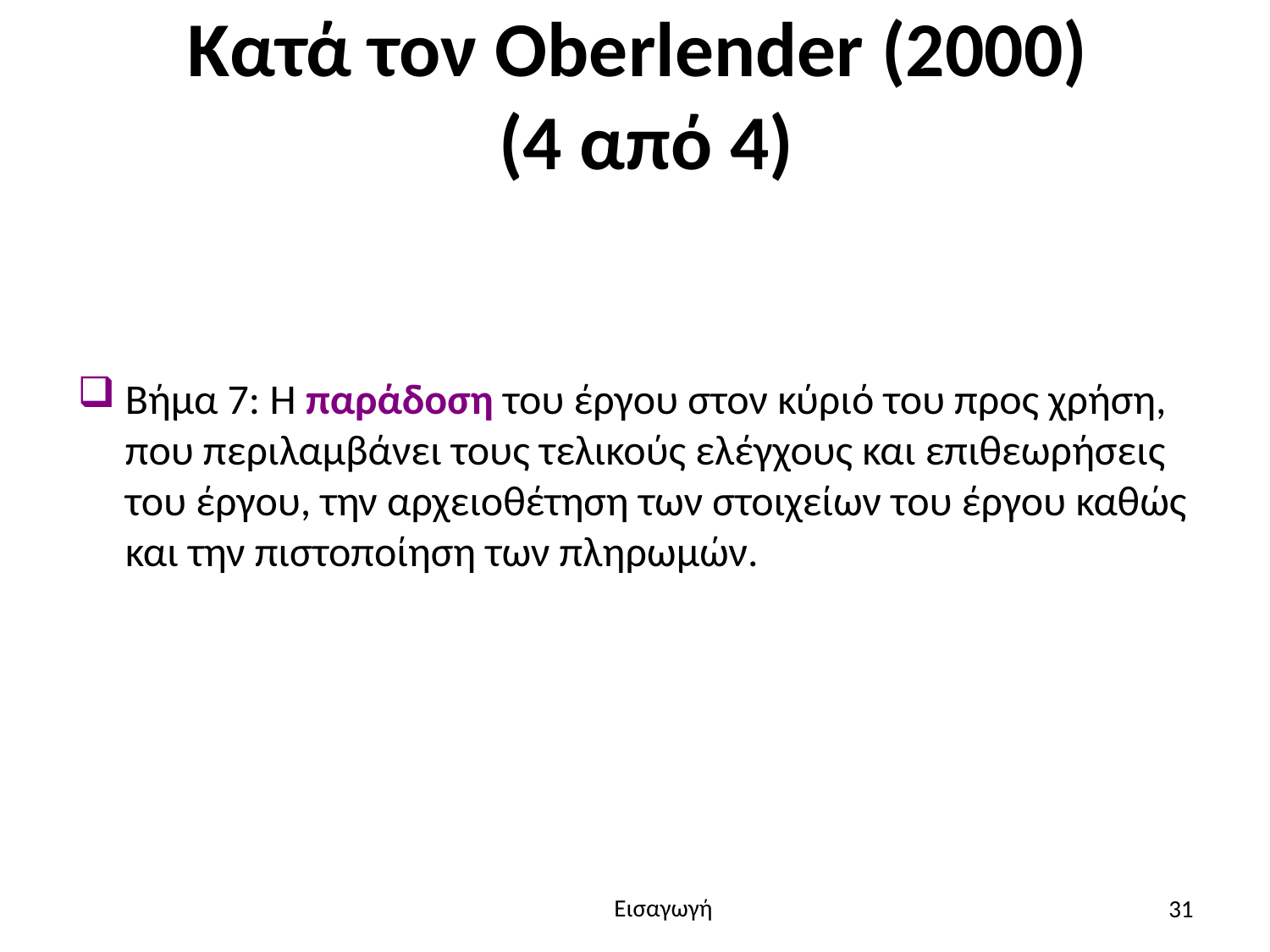

# Κατά τον Oberlender (2000) (4 από 4)
Βήμα 7: Η παράδοση του έργου στον κύριό του προς χρήση, που περιλαμβάνει τους τελικούς ελέγχους και επιθεωρήσεις του έργου, την αρχειοθέτηση των στοιχείων του έργου καθώς και την πιστοποίηση των πληρωμών.
31
Εισαγωγή